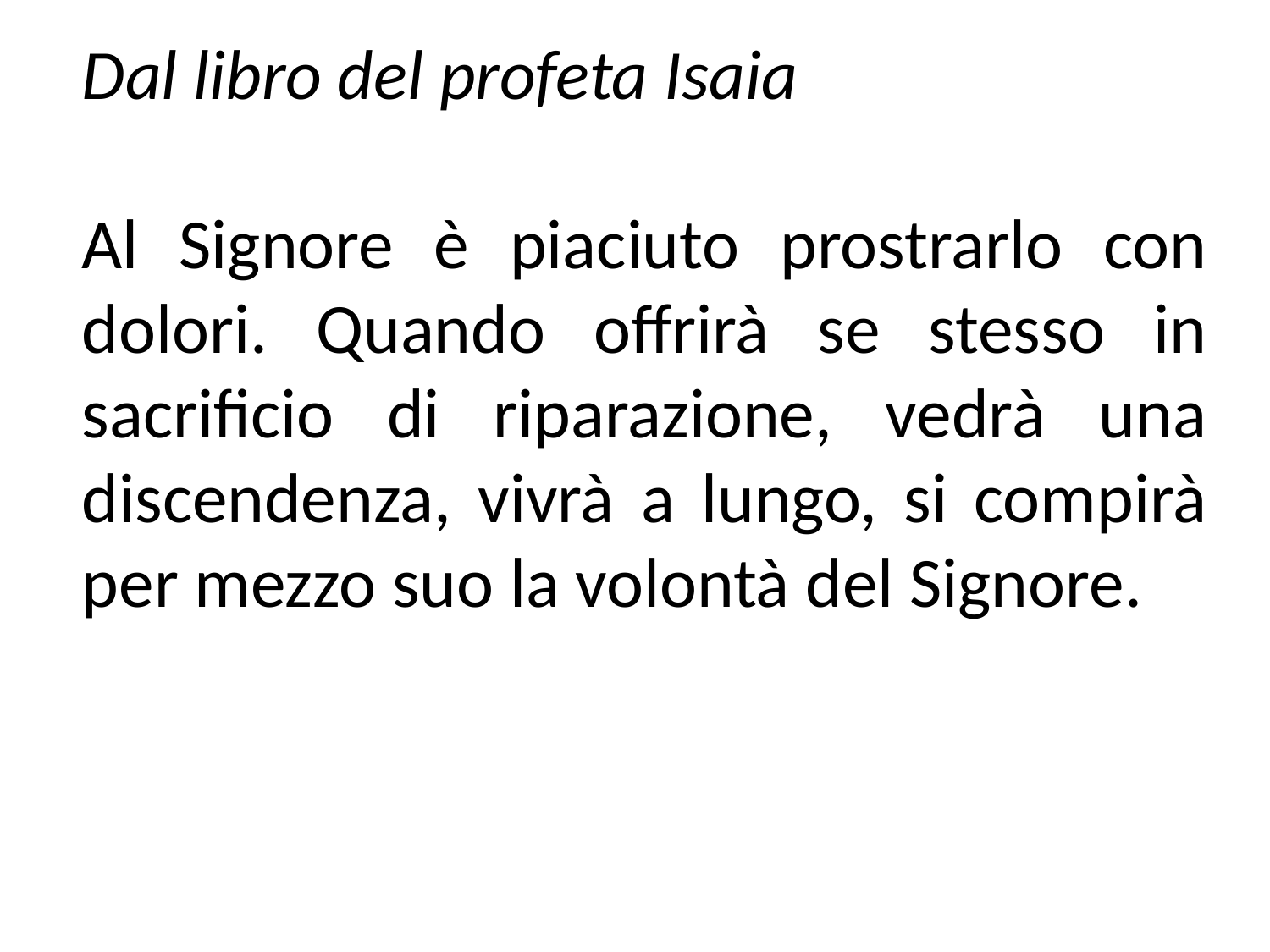

Dal libro del profeta Isaia

Al Signore è piaciuto prostrarlo con dolori. Quando offrirà se stesso in sacrificio di riparazione, vedrà una discendenza, vivrà a lungo, si compirà per mezzo suo la volontà del Signore.